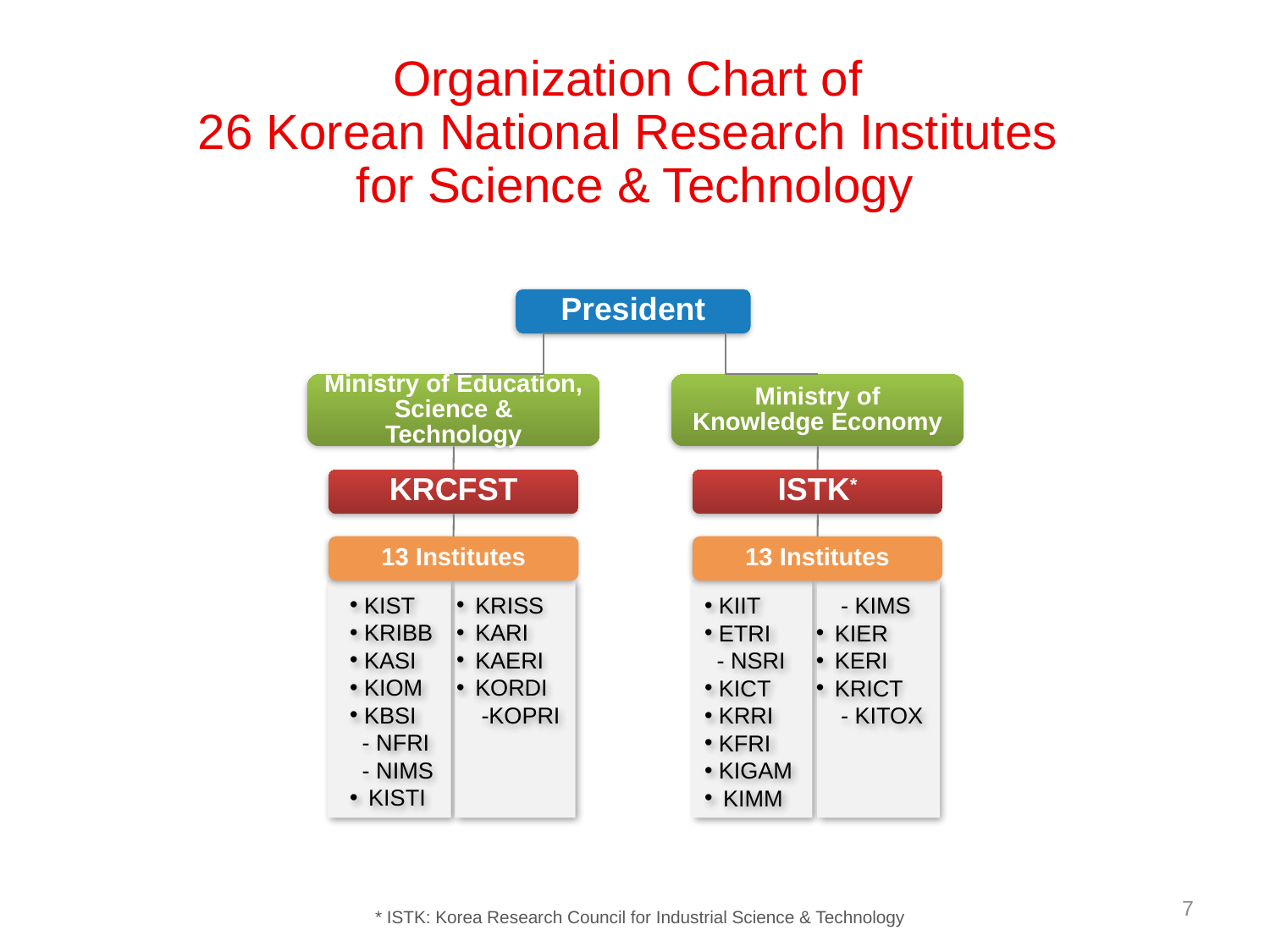

Organization Chart of
26 Korean National Research Institutes
for Science & Technology
President
Ministry of Education,
Science & Technology
Ministry of Knowledge Economy
KRCFST
ISTK*
13 Institutes
13 Institutes

 KIST
 KRIBB
 KASI
 KIOM
 KBSI
- NFRI
- NIMS
 KISTI
 KRISS
 KARI
 KAERI
 KORDI
-KOPRI
 KIIT
 ETRI
- NSRI
 KICT
 KRRI
 KFRI
 KIGAM
 KIMM
- KIMS
 KIER
 KERI
 KRICT
- KITOX
7
* ISTK: Korea Research Council for Industrial Science & Technology